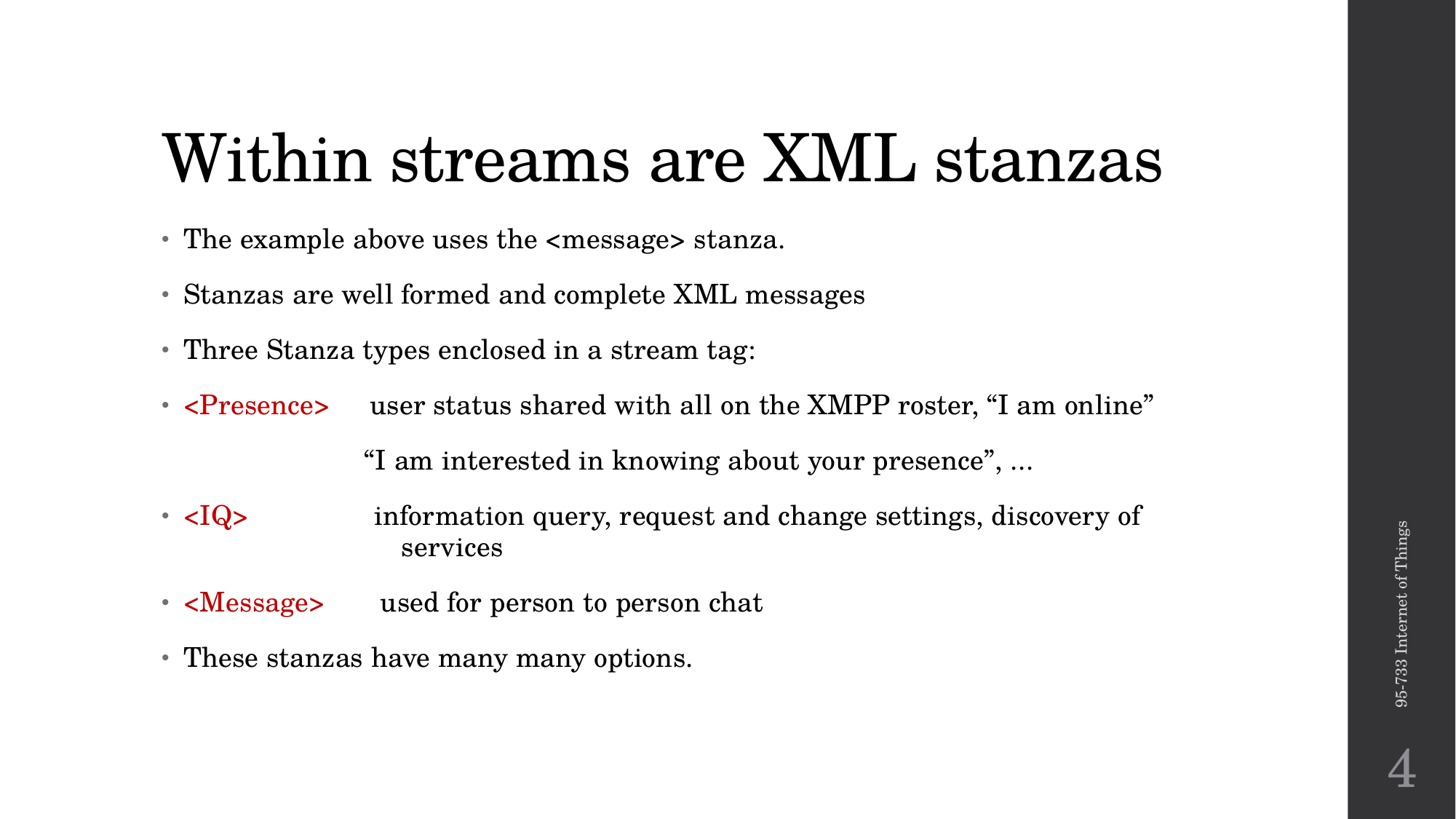

# Within streams are XML stanzas
The example above uses the <message> stanza.
Stanzas are well formed and complete XML messages
Three Stanza types enclosed in a stream tag:
<Presence>     user status shared with all on the XMPP roster, “I am online”
                          “I am interested in knowing about your presence”, ...
<IQ>                information query, request and change settings, discovery of 	              services
<Message>       used for person to person chat
These stanzas have many many options.

95-733 Internet of Things

4